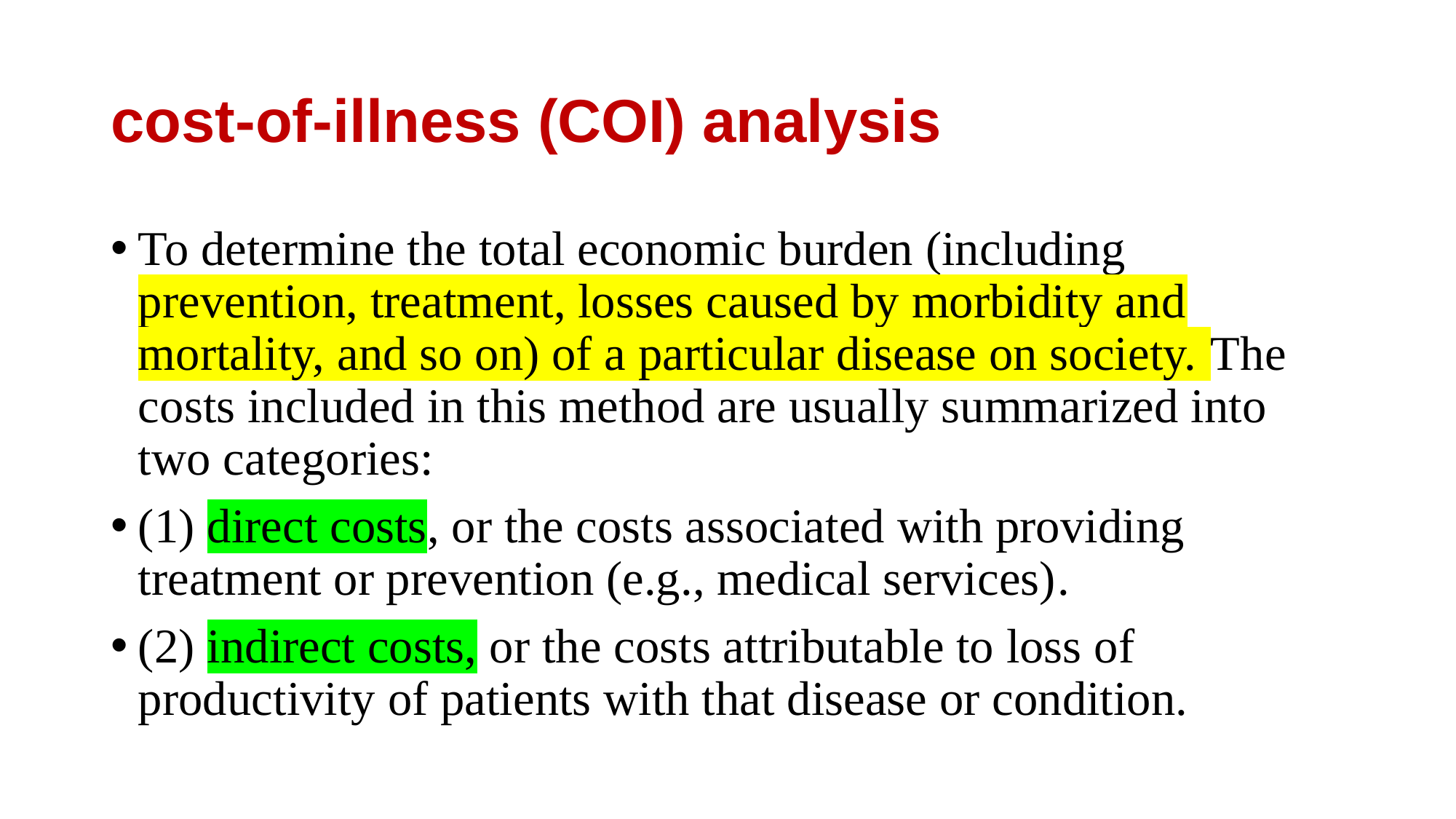

# cost-of-illness (COI) analysis
To determine the total economic burden (including prevention, treatment, losses caused by morbidity and mortality, and so on) of a particular disease on society. The costs included in this method are usually summarized into two categories:
(1) direct costs, or the costs associated with providing treatment or prevention (e.g., medical services).
(2) indirect costs, or the costs attributable to loss of productivity of patients with that disease or condition.